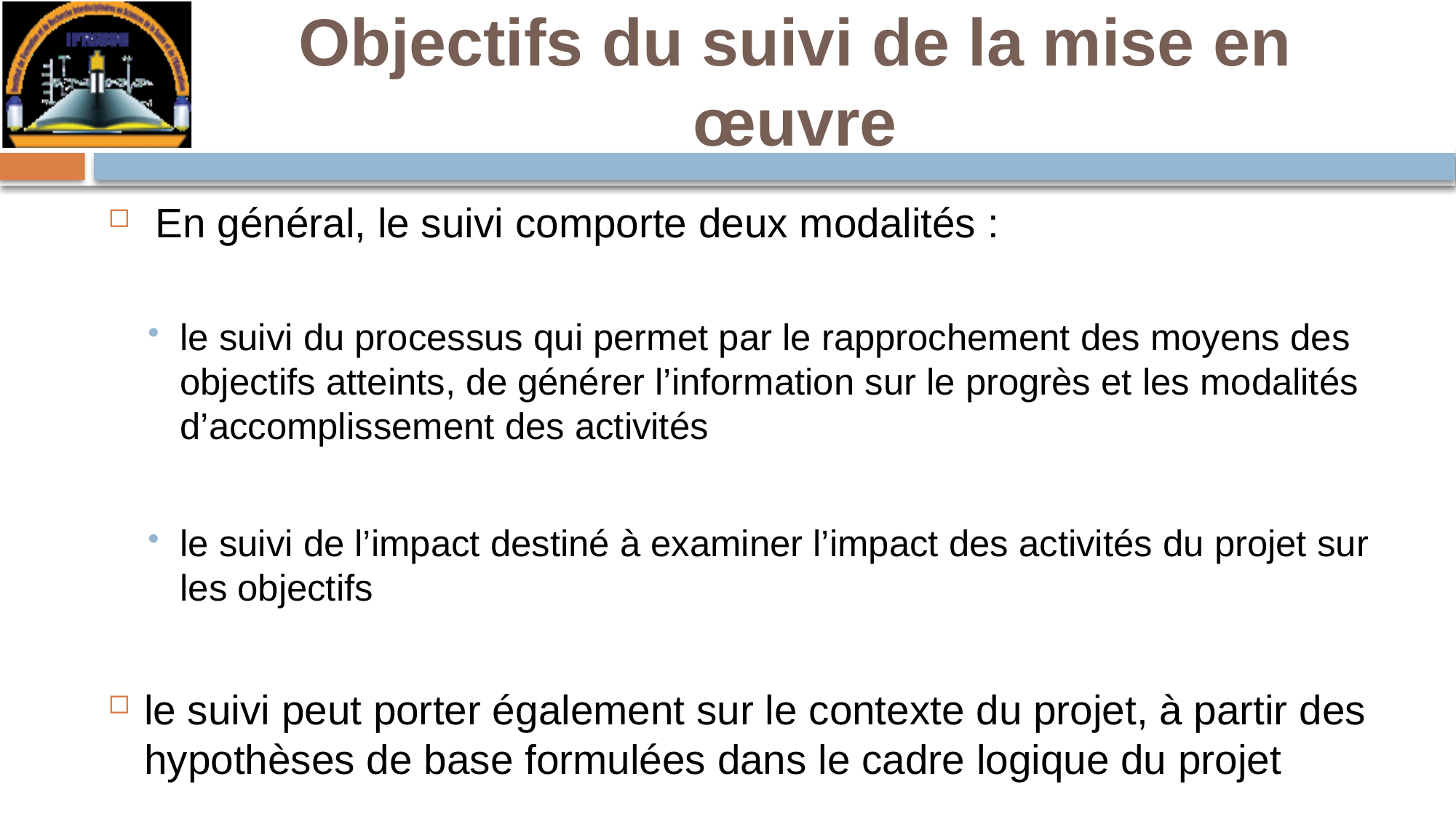

# Objectifs du suivi de la mise en œuvre
 En général, le suivi comporte deux modalités :

le suivi du processus qui permet par le rapprochement des moyens des objectifs atteints, de générer l’information sur le progrès et les modalités d’accomplissement des activités

le suivi de l’impact destiné à examiner l’impact des activités du projet sur les objectifs

le suivi peut porter également sur le contexte du projet, à partir des hypothèses de base formulées dans le cadre logique du projet